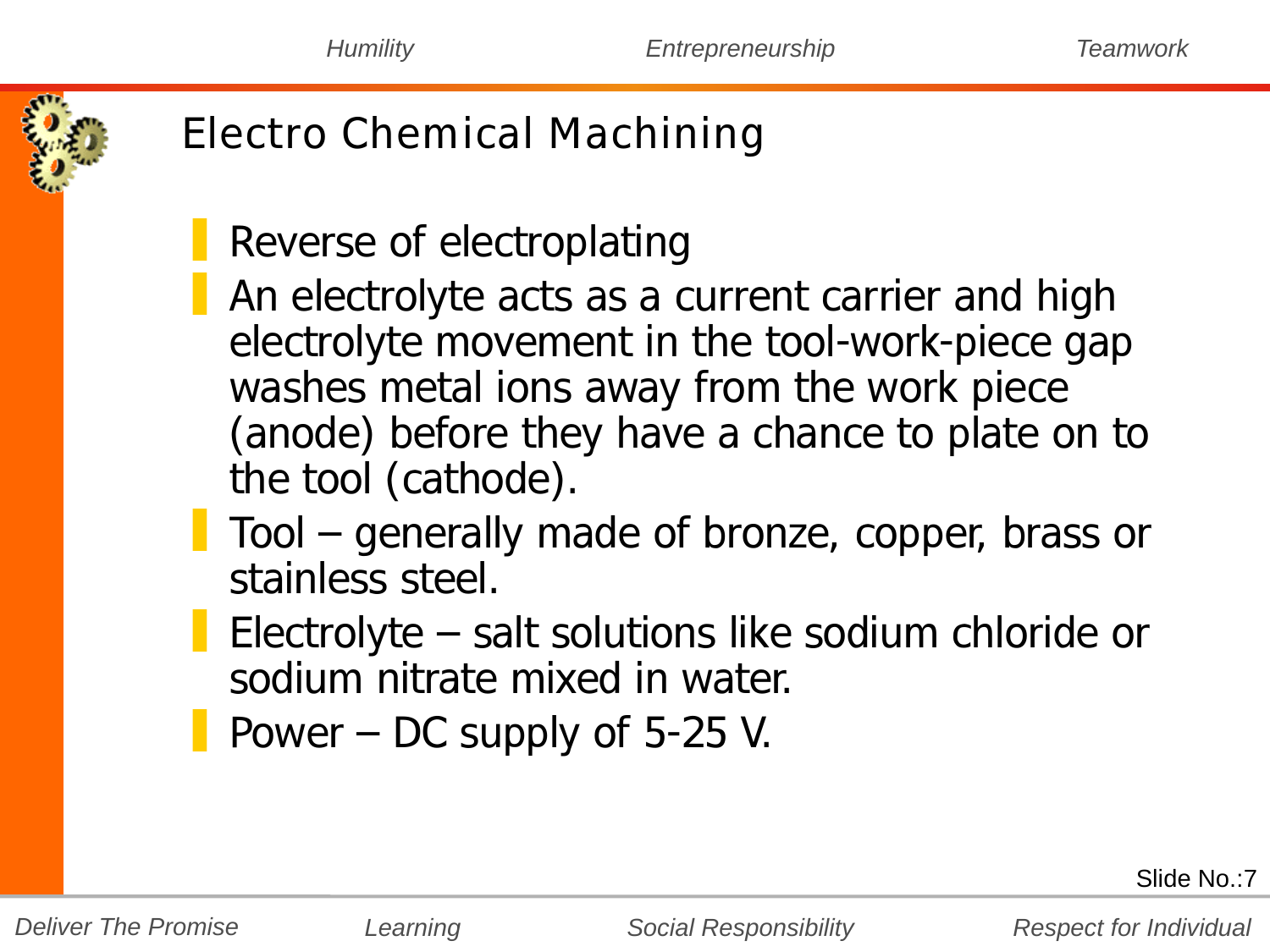

Electro Chemical Machining

Reverse of electroplating
An electrolyte acts as a current carrier and high electrolyte movement in the tool-work-piece gap washes metal ions away from the work piece (anode) before they have a chance to plate on to the tool (cathode).
Tool – generally made of bronze, copper, brass or stainless steel.
Electrolyte – salt solutions like sodium chloride or sodium nitrate mixed in water.
Power – DC supply of 5-25 V.